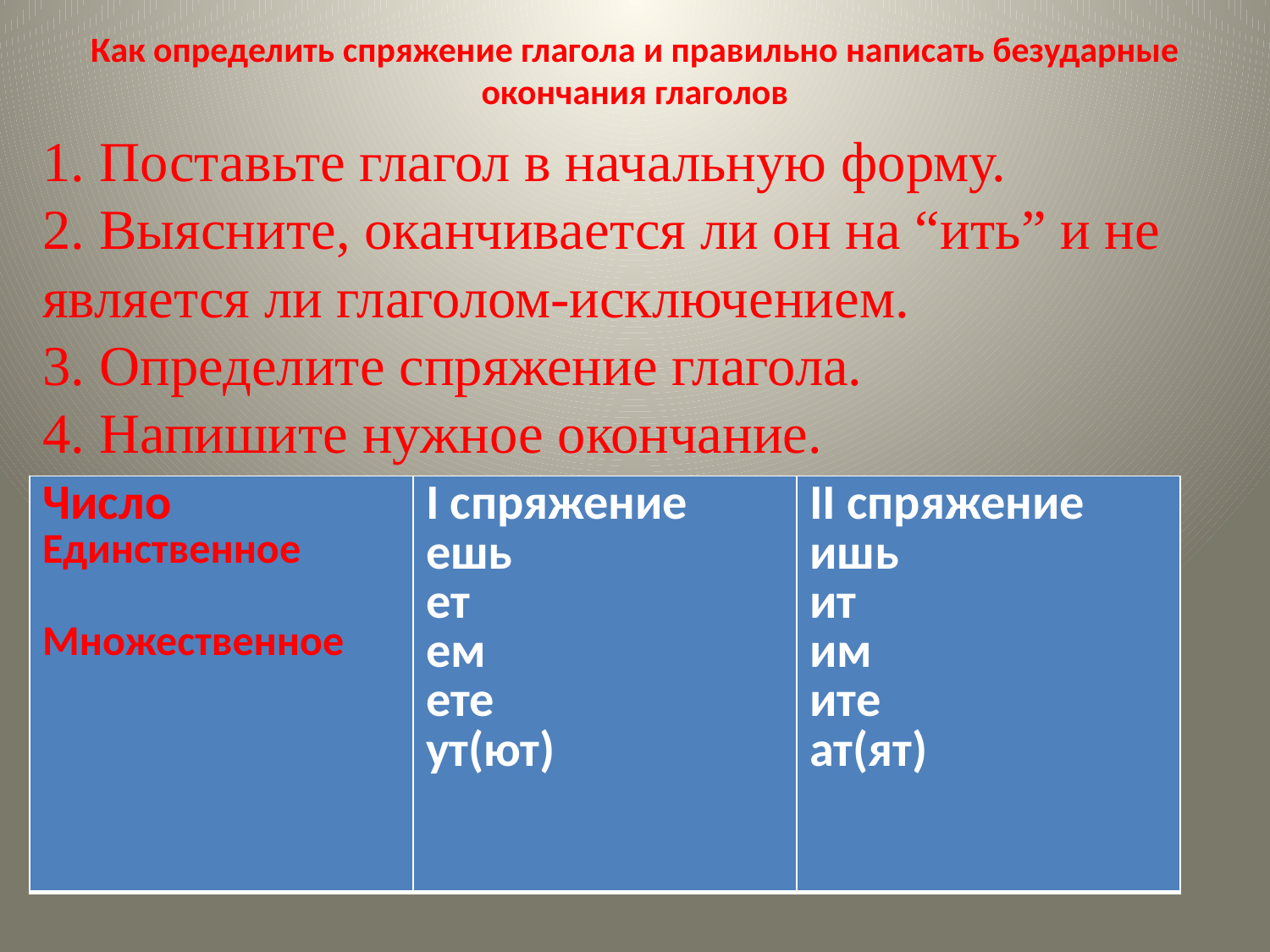

# Как определить спряжение глагола и правильно написать безударные окончания глаголов
1. Поставьте глагол в начальную форму.
2. Выясните, оканчивается ли он на “ить” и не является ли глаголом-исключением.
3. Определите спряжение глагола.
4. Напишите нужное окончание.

| Число Единственное Множественное | I спряжение ешь ет ем ете ут(ют) | II спряжение ишь ит им ите ат(ят) |
| --- | --- | --- |